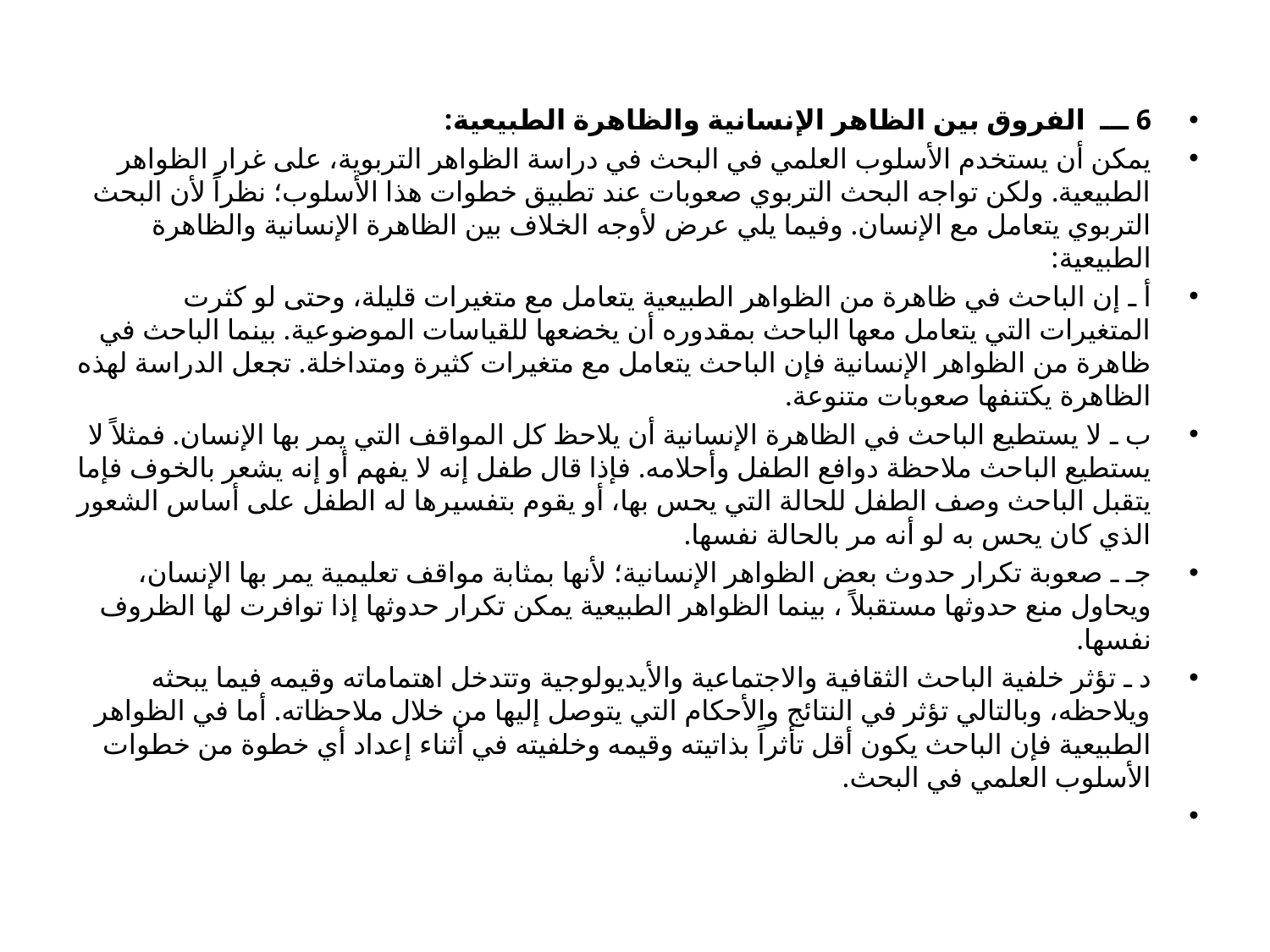

6 ـــ  الفروق بين الظاهر الإنسانية والظاهرة الطبيعية:
	يمكن أن يستخدم الأسلوب العلمي في البحث في دراسة الظواهر التربوية، على غرار الظواهر الطبيعية. ولكن تواجه البحث التربوي صعوبات عند تطبيق خطوات هذا الأسلوب؛ نظراً لأن البحث التربوي يتعامل مع الإنسان. وفيما يلي عرض لأوجه الخلاف بين الظاهرة الإنسانية والظاهرة الطبيعية:
أ ـ إن الباحث في ظاهرة من الظواهر الطبيعية يتعامل مع متغيرات قليلة، وحتى لو كثرت المتغيرات التي يتعامل معها الباحث بمقدوره أن يخضعها للقياسات الموضوعية. بينما الباحث في ظاهرة من الظواهر الإنسانية فإن الباحث يتعامل مع متغيرات كثيرة ومتداخلة. تجعل الدراسة لهذه الظاهرة يكتنفها صعوبات متنوعة.
ب ـ لا يستطيع الباحث في الظاهرة الإنسانية أن يلاحظ كل المواقف التي يمر بها الإنسان. فمثلاً لا يستطيع الباحث ملاحظة دوافع الطفل وأحلامه. فإذا قال طفل إنه لا يفهم أو إنه يشعر بالخوف فإما يتقبل الباحث وصف الطفل للحالة التي يحس بها، أو يقوم بتفسيرها له الطفل على أساس الشعور الذي كان يحس به لو أنه مر بالحالة نفسها.
جـ ـ صعوبة تكرار حدوث بعض الظواهر الإنسانية؛ لأنها بمثابة مواقف تعليمية يمر بها الإنسان، ويحاول منع حدوثها مستقبلاً ، بينما الظواهر الطبيعية يمكن تكرار حدوثها إذا توافرت لها الظروف نفسها.
د ـ تؤثر خلفية الباحث الثقافية والاجتماعية والأيديولوجية وتتدخل اهتماماته وقيمه فيما يبحثه ويلاحظه، وبالتالي تؤثر في النتائج والأحكام التي يتوصل إليها من خلال ملاحظاته. أما في الظواهر الطبيعية فإن الباحث يكون أقل تأثراً بذاتيته وقيمه وخلفيته في أثناء إعداد أي خطوة من خطوات الأسلوب العلمي في البحث.